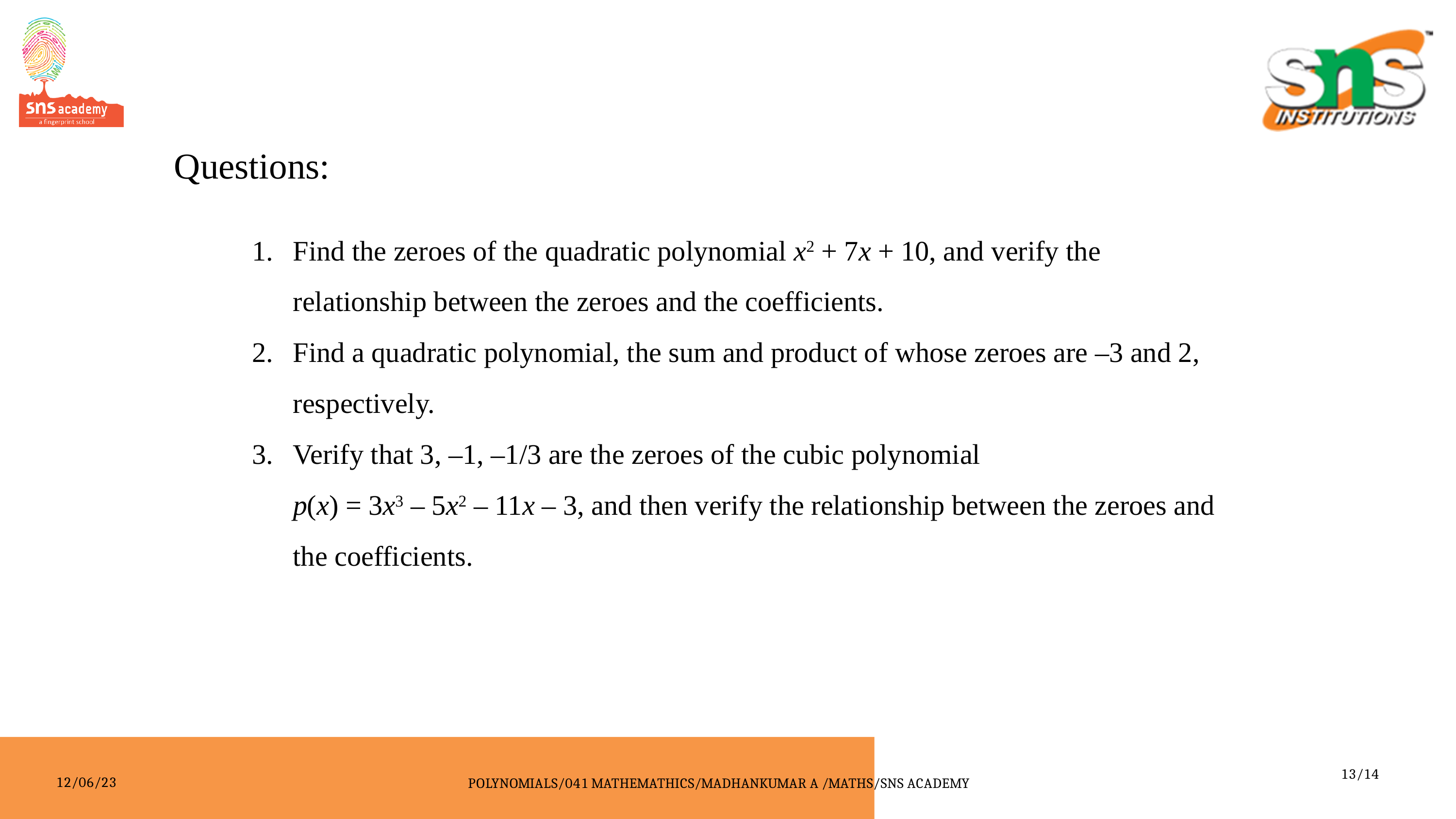

Questions:
Find the zeroes of the quadratic polynomial x2 + 7x + 10, and verify the
relationship between the zeroes and the coefficients.
Find a quadratic polynomial, the sum and product of whose zeroes are –3 and 2, respectively.
Verify that 3, –1, –1/3 are the zeroes of the cubic polynomial
p(x) = 3x3 – 5x2 – 11x – 3, and then verify the relationship between the zeroes and the coefficients.

13/14
12/06/23
POLYNOMIALS/041 MATHEMATHICS/MADHANKUMAR A /MATHS/SNS ACADEMY